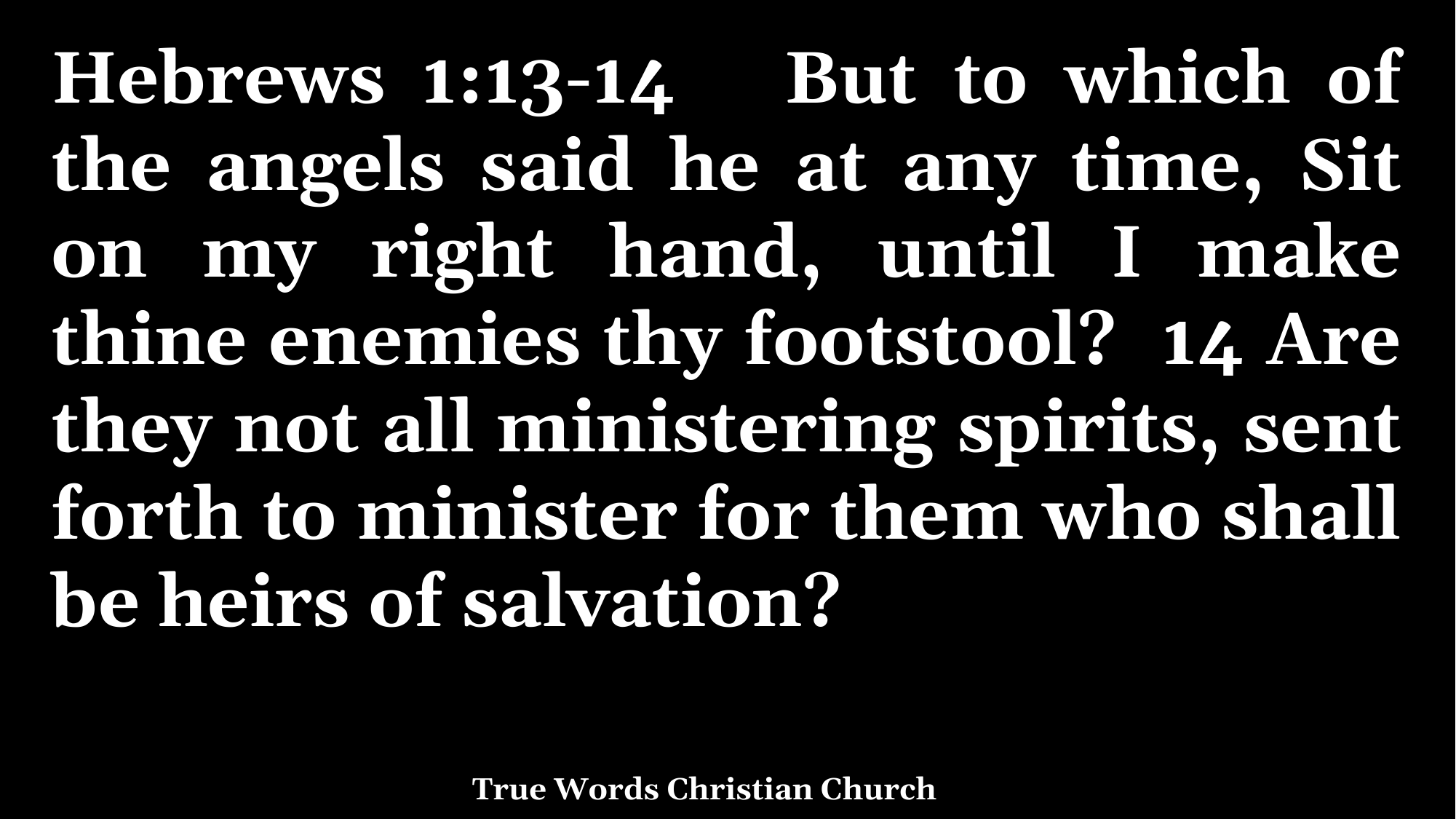

Hebrews 1:13-14   But to which of the angels said he at any time, Sit on my right hand, until I make thine enemies thy footstool?  14 Are they not all ministering spirits, sent forth to minister for them who shall be heirs of salvation?
True Words Christian Church